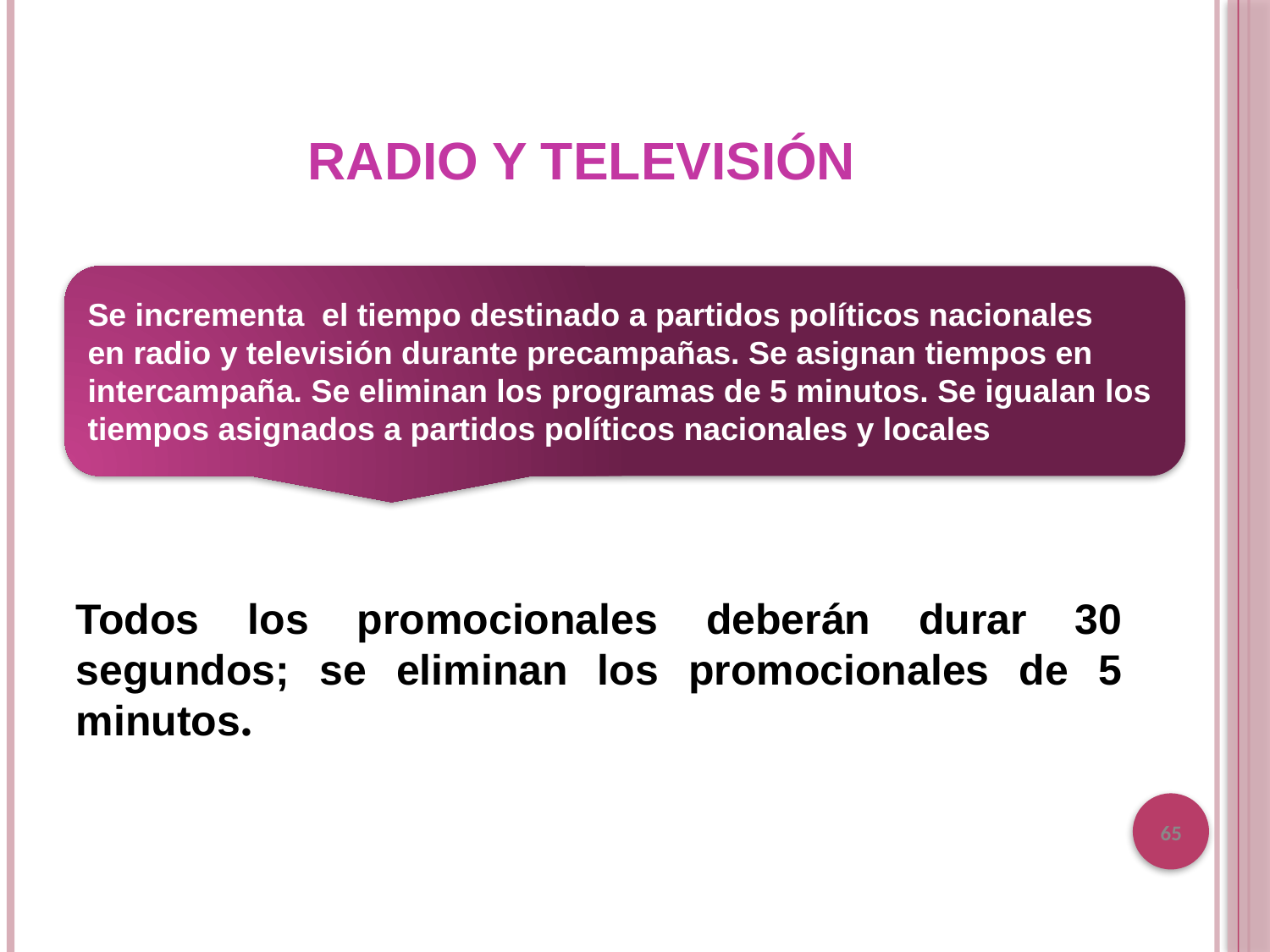

# RADIO Y TELEVISIÓN
Se incrementa  el tiempo destinado a partidos políticos nacionales
en radio y televisión durante precampañas. Se asignan tiempos en intercampaña. Se eliminan los programas de 5 minutos. Se igualan los tiempos asignados a partidos políticos nacionales y locales
Todos los promocionales deberán durar 30 segundos; se eliminan los promocionales de 5 minutos.

65